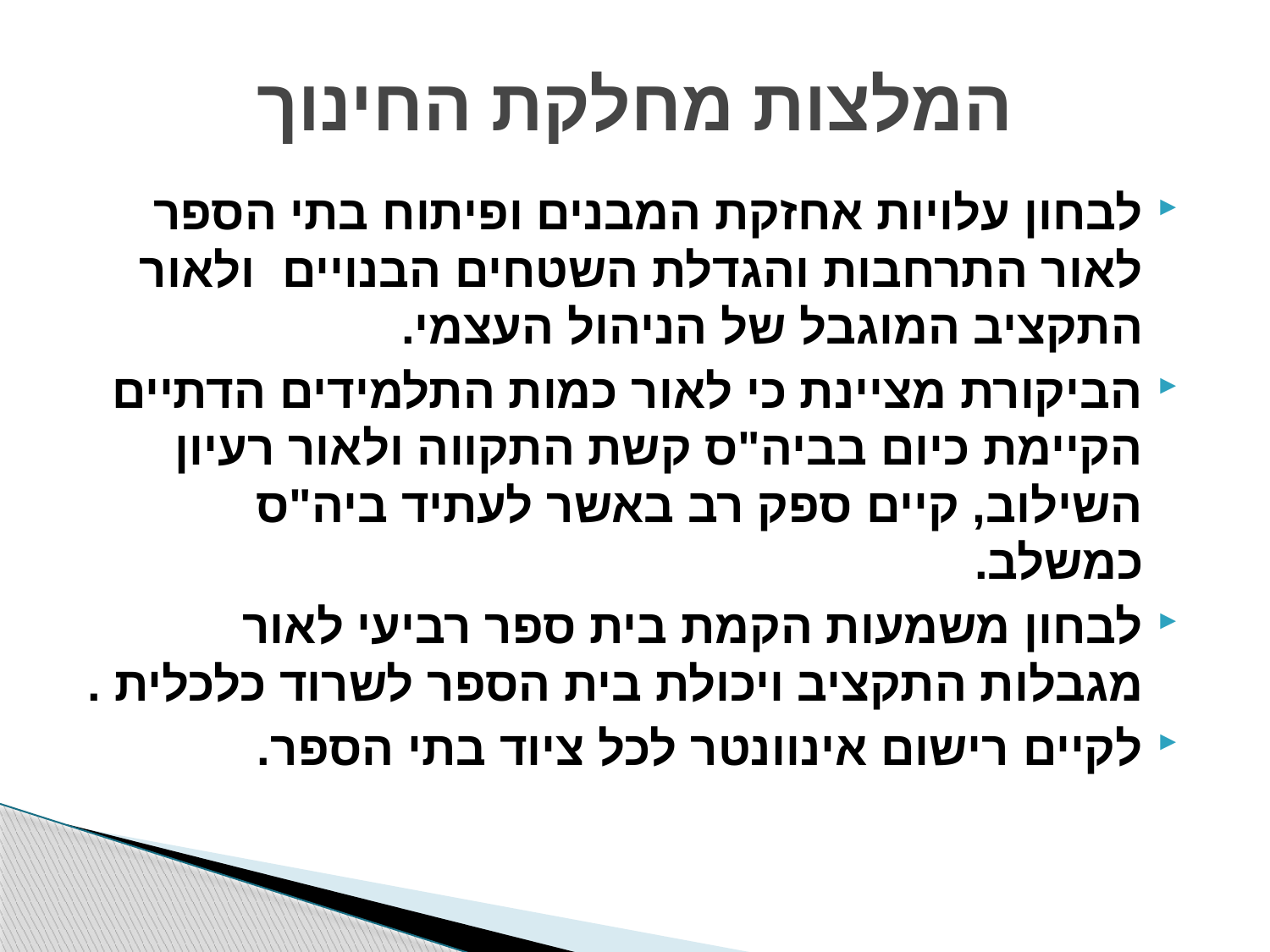

# המלצות מחלקת החינוך
לבחון עלויות אחזקת המבנים ופיתוח בתי הספר לאור התרחבות והגדלת השטחים הבנויים  ולאור התקציב המוגבל של הניהול העצמי.
הביקורת מציינת כי לאור כמות התלמידים הדתיים הקיימת כיום בביה"ס קשת התקווה ולאור רעיון השילוב, קיים ספק רב באשר לעתיד ביה"ס כמשלב.
לבחון משמעות הקמת בית ספר רביעי לאור מגבלות התקציב ויכולת בית הספר לשרוד כלכלית .
לקיים רישום אינוונטר לכל ציוד בתי הספר.